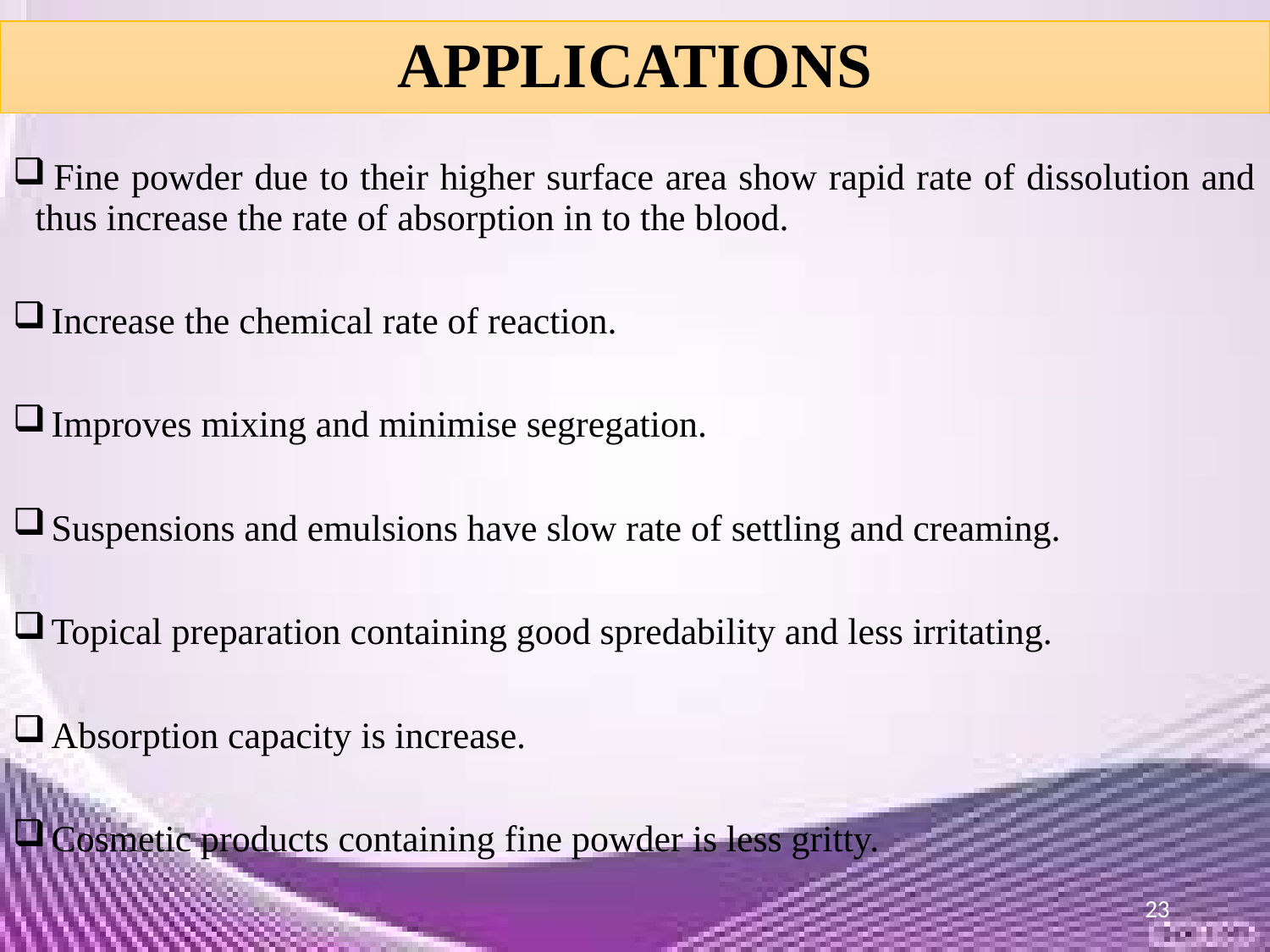

# APPLICATIONS

 Fine powder due to their higher surface area show rapid rate of dissolution and thus increase the rate of absorption in to the blood.

 Increase the chemical rate of reaction.

 Improves mixing and minimise segregation.

 Suspensions and emulsions have slow rate of settling and creaming.

 Topical preparation containing good spredability and less irritating.

 Absorption capacity is increase.

 Cosmetic products containing fine powder is less gritty.

23